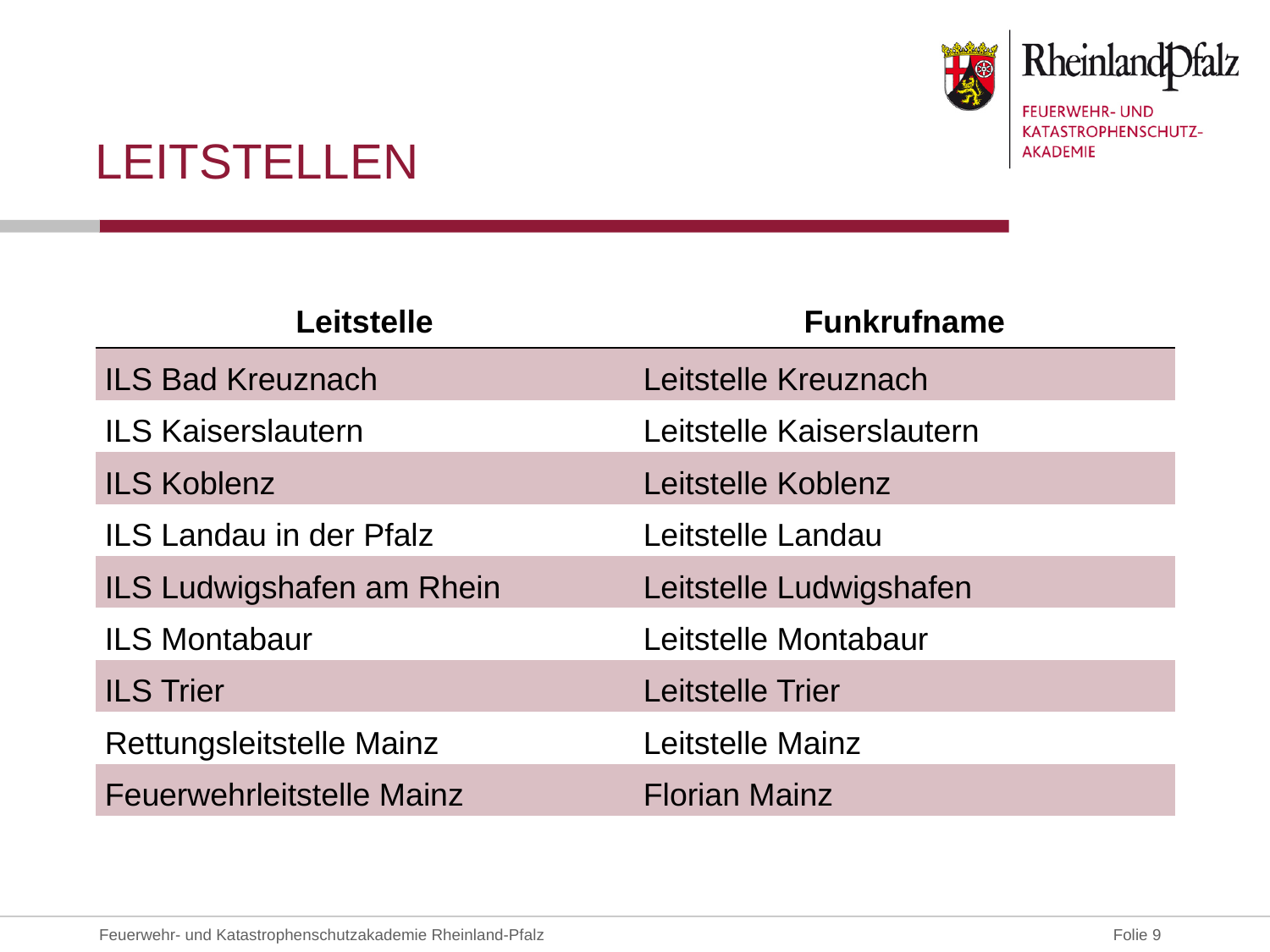

# Leitstellen
| Leitstelle | Funkrufname |
| --- | --- |
| ILS Bad Kreuznach | Leitstelle Kreuznach |
| ILS Kaiserslautern | Leitstelle Kaiserslautern |
| ILS Koblenz | Leitstelle Koblenz |
| ILS Landau in der Pfalz | Leitstelle Landau |
| ILS Ludwigshafen am Rhein | Leitstelle Ludwigshafen |
| ILS Montabaur | Leitstelle Montabaur |
| ILS Trier | Leitstelle Trier |
| Rettungsleitstelle Mainz | Leitstelle Mainz |
| Feuerwehrleitstelle Mainz | Florian Mainz |